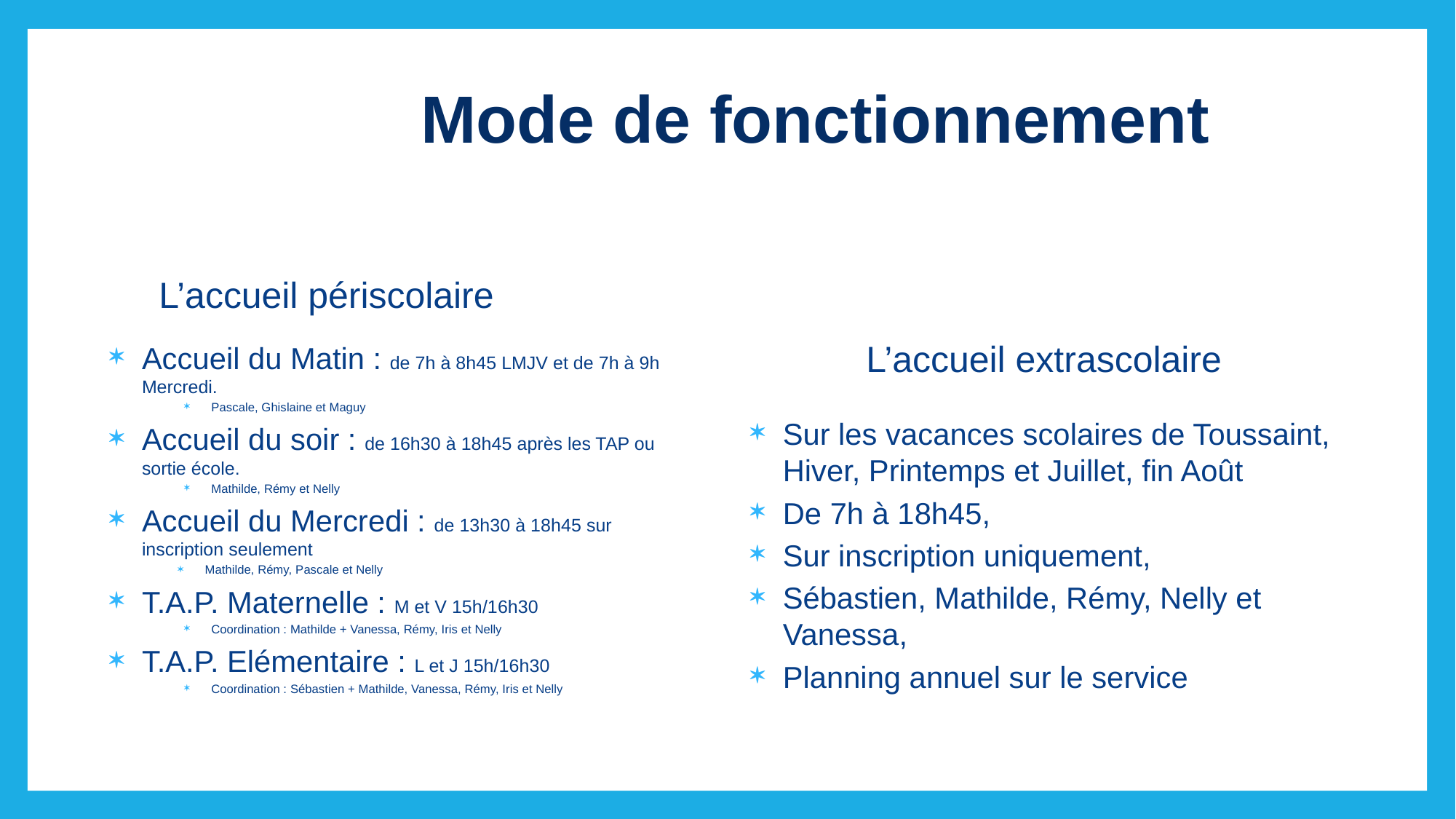

Mode de fonctionnement
L’accueil périscolaire
L’accueil extrascolaire
Accueil du Matin : de 7h à 8h45 LMJV et de 7h à 9h Mercredi.
Pascale, Ghislaine et Maguy
Accueil du soir : de 16h30 à 18h45 après les TAP ou sortie école.
Mathilde, Rémy et Nelly
Accueil du Mercredi : de 13h30 à 18h45 sur inscription seulement
Mathilde, Rémy, Pascale et Nelly
T.A.P. Maternelle : M et V 15h/16h30
Coordination : Mathilde + Vanessa, Rémy, Iris et Nelly
T.A.P. Elémentaire : L et J 15h/16h30
Coordination : Sébastien + Mathilde, Vanessa, Rémy, Iris et Nelly

Sur les vacances scolaires de Toussaint, Hiver, Printemps et Juillet, fin Août
De 7h à 18h45,
Sur inscription uniquement,
Sébastien, Mathilde, Rémy, Nelly et Vanessa,
Planning annuel sur le service